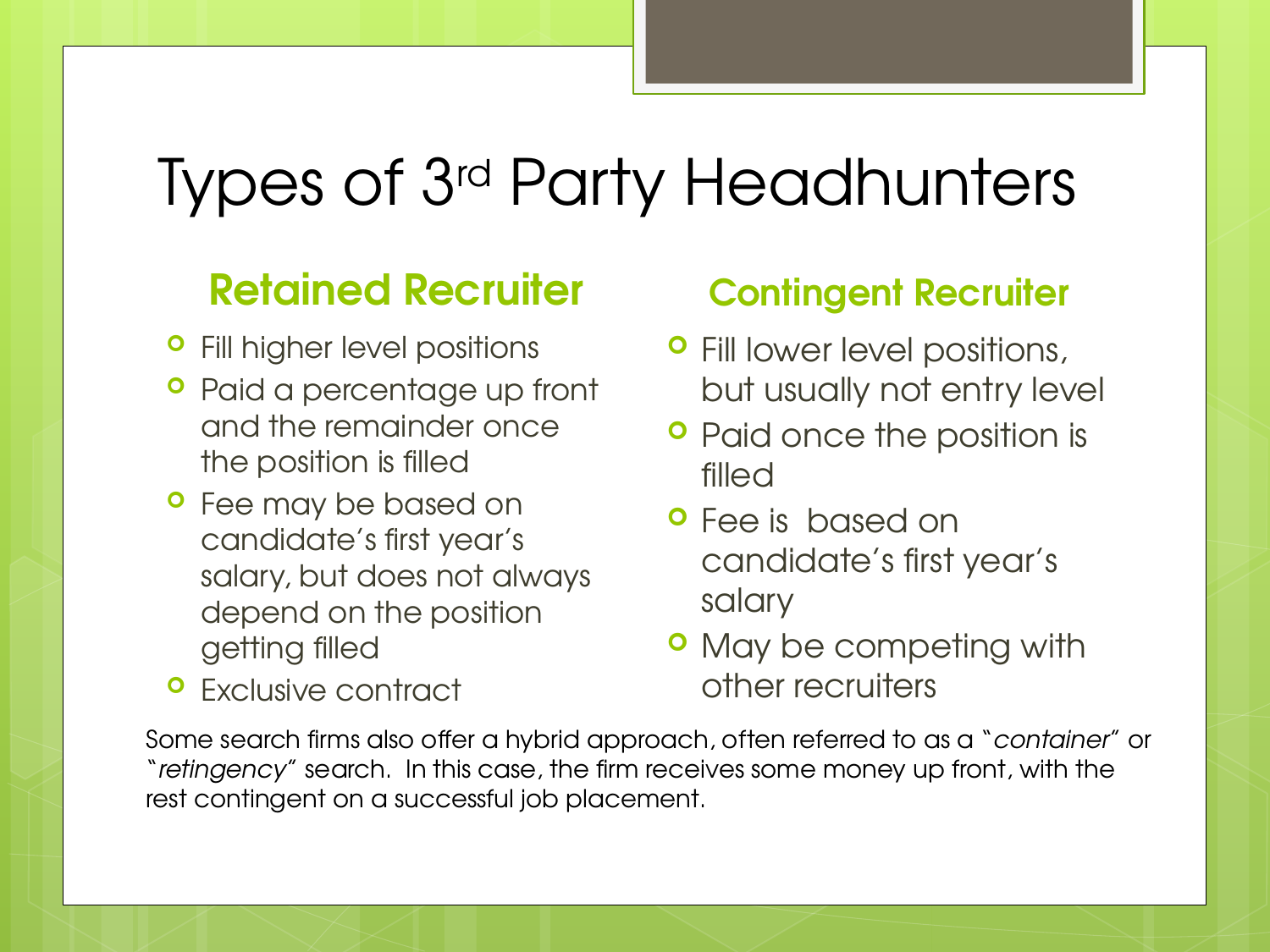

# Types of 3rd Party Headhunters
Retained Recruiter
Contingent Recruiter
Fill higher level positions
Paid a percentage up front and the remainder once the position is filled
Fee may be based on candidate’s first year’s salary, but does not always depend on the position getting filled
Exclusive contract

Fill lower level positions, but usually not entry level
Paid once the position is filled
Fee is  based on candidate’s first year’s salary
May be competing with other recruiters
Some search firms also offer a hybrid approach, often referred to as a “container” or “retingency” search.  In this case, the firm receives some money up front, with the rest contingent on a successful job placement.